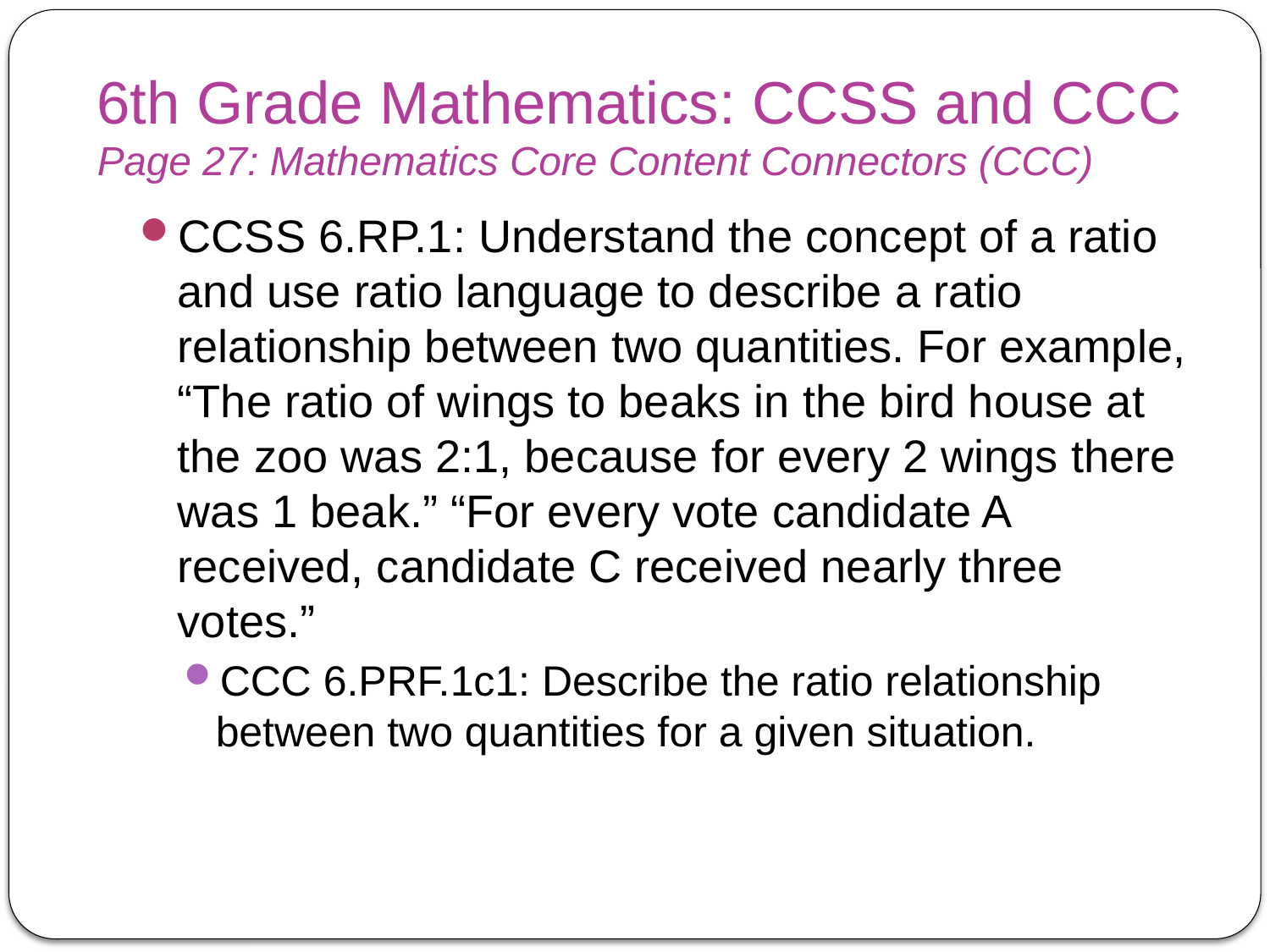

# 6th Grade Mathematics: CCSS and CCC Page 27: Mathematics Core Content Connectors (CCC)
CCSS 6.RP.1: Understand the concept of a ratio and use ratio language to describe a ratio relationship between two quantities. For example, “The ratio of wings to beaks in the bird house at the zoo was 2:1, because for every 2 wings there was 1 beak.” “For every vote candidate A received, candidate C received nearly three votes.”
CCC 6.PRF.1c1: Describe the ratio relationship between two quantities for a given situation.